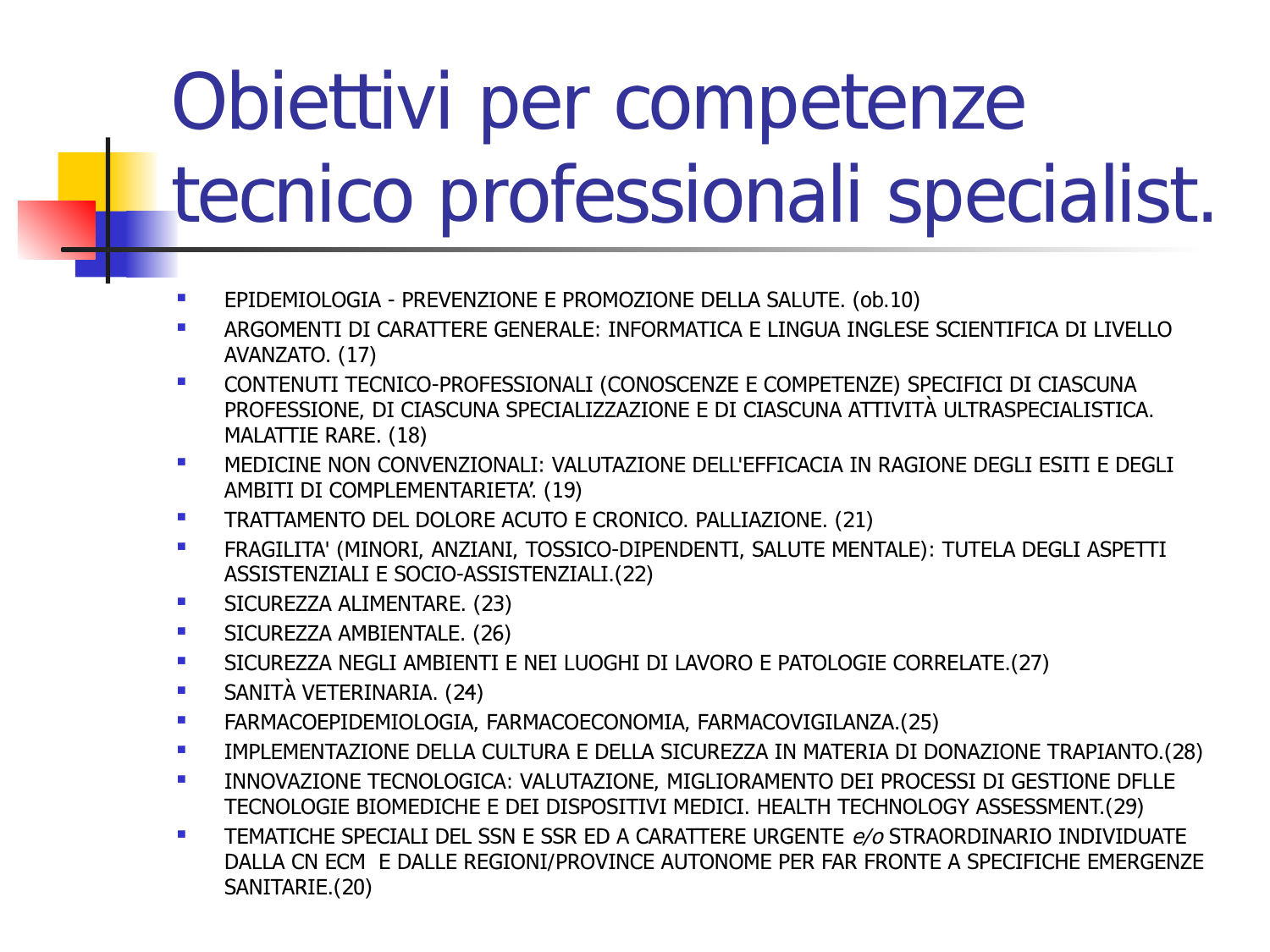

Obiettivi per competenze tecnico professionali specialist.
EPIDEMIOLOGIA - PREVENZIONE E PROMOZIONE DELLA SALUTE. (ob.10)
ARGOMENTI DI CARATTERE GENERALE: INFORMATICA E LINGUA INGLESE SCIENTIFICA DI LIVELLO AVANZATO. (17)
CONTENUTI TECNICO-PROFESSIONALI (CONOSCENZE E COMPETENZE) SPECIFICI DI CIASCUNA PROFESSIONE, DI CIASCUNA SPECIALIZZAZIONE E DI CIASCUNA ATTIVITÀ ULTRASPECIALISTICA. MALATTIE RARE. (18)
MEDICINE NON CONVENZIONALI: VALUTAZIONE DELL'EFFICACIA IN RAGIONE DEGLI ESITI E DEGLI AMBITI DI COMPLEMENTARIETA’. (19)
TRATTAMENTO DEL DOLORE ACUTO E CRONICO. PALLIAZIONE. (21)
FRAGILITA' (MINORI, ANZIANI, TOSSICO-DIPENDENTI, SALUTE MENTALE): TUTELA DEGLI ASPETTI ASSISTENZIALI E SOCIO-ASSISTENZIALI.(22)
SICUREZZA ALIMENTARE. (23)
SICUREZZA AMBIENTALE. (26)
SICUREZZA NEGLI AMBIENTI E NEI LUOGHI DI LAVORO E PATOLOGIE CORRELATE.(27)
SANITÀ VETERINARIA. (24)
FARMACOEPIDEMIOLOGIA, FARMACOECONOMIA, FARMACOVIGILANZA.(25)
IMPLEMENTAZIONE DELLA CULTURA E DELLA SICUREZZA IN MATERIA DI DONAZIONE TRAPIANTO.(28)
INNOVAZIONE TECNOLOGICA: VALUTAZIONE, MIGLIORAMENTO DEI PROCESSI DI GESTIONE DFLLE TECNOLOGIE BIOMEDICHE E DEI DISPOSITIVI MEDICI. HEALTH TECHNOLOGY ASSESSMENT.(29)
TEMATICHE SPECIALI DEL SSN E SSR ED A CARATTERE URGENTE e/o STRAORDINARIO INDIVIDUATE DALLA CN ECM  E DALLE REGIONI/PROVINCE AUTONOME PER FAR FRONTE A SPECIFICHE EMERGENZE SANITARIE.(20)